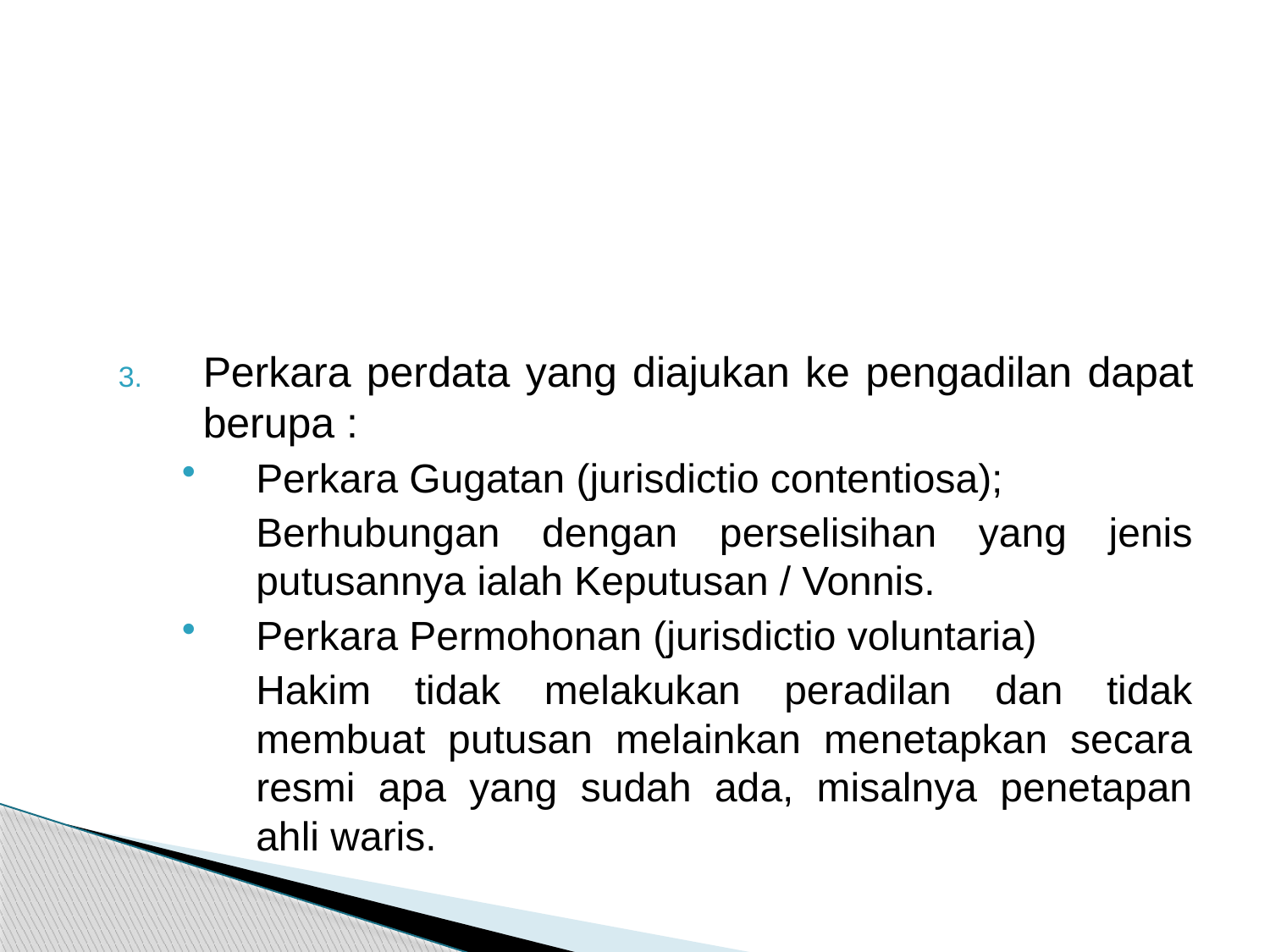

Perkara perdata yang diajukan ke pengadilan dapat berupa :
Perkara Gugatan (jurisdictio contentiosa);
	Berhubungan dengan perselisihan yang jenis putusannya ialah Keputusan / Vonnis.
Perkara Permohonan (jurisdictio voluntaria)
	Hakim tidak melakukan peradilan dan tidak membuat putusan melainkan menetapkan secara resmi apa yang sudah ada, misalnya penetapan ahli waris.